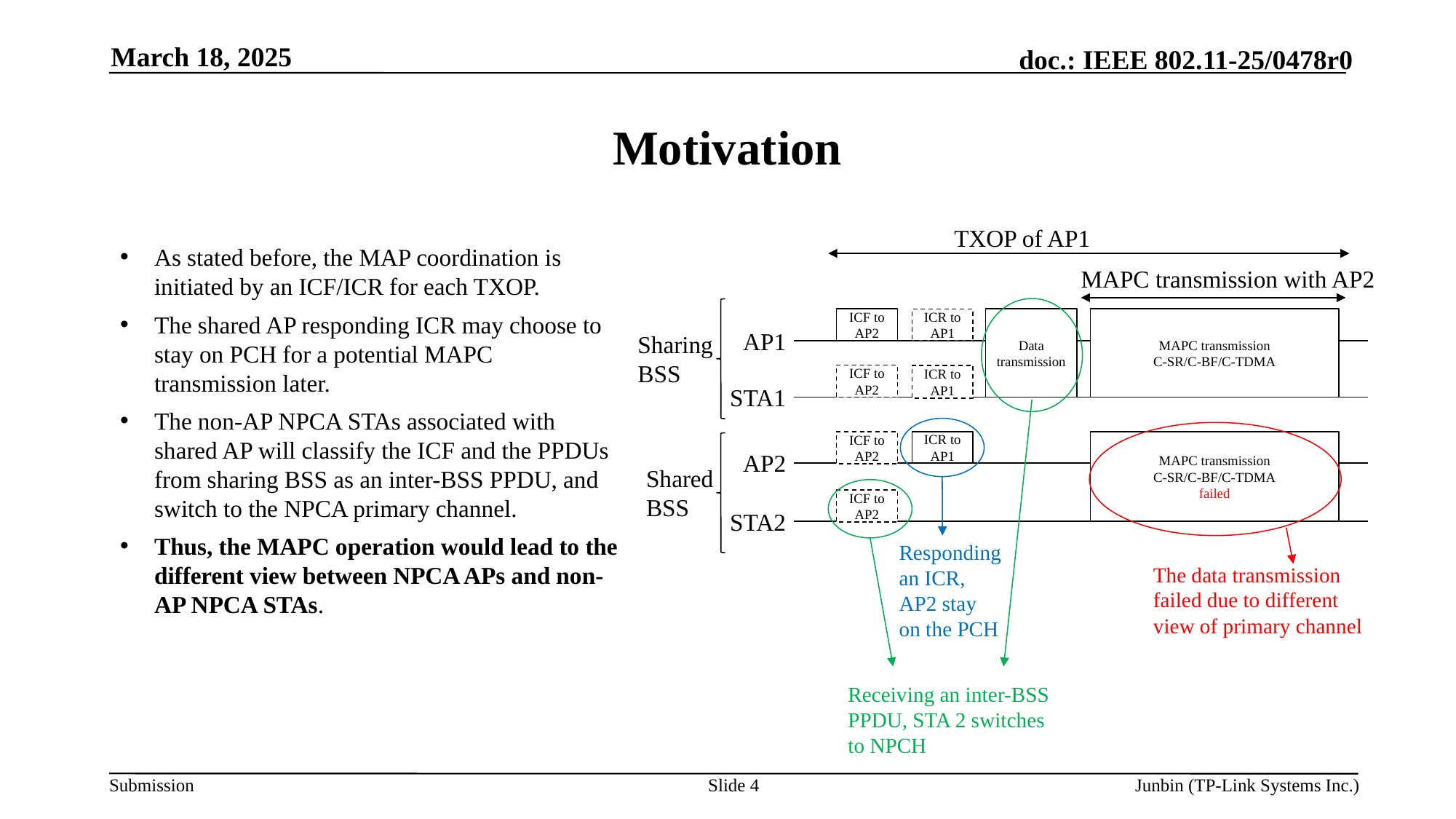

March 18, 2025
# Motivation
TXOP of AP1
As stated before, the MAP coordination is initiated by an ICF/ICR for each TXOP.
The shared AP responding ICR may choose to stay on PCH for a potential MAPC transmission later.
The non-AP NPCA STAs associated with shared AP will classify the ICF and the PPDUs from sharing BSS as an inter-BSS PPDU, and switch to the NPCA primary channel.
Thus, the MAPC operation would lead to the different view between NPCA APs and non-AP NPCA STAs.
MAPC transmission with AP2

Data transmission
MAPC transmission
C-SR/C-BF/C-TDMA
ICF to AP2
ICR to AP1
AP1
Sharing BSS
ICR to AP1
ICF to AP2
STA1

ICF to AP2
ICR to AP1
MAPC transmission
C-SR/C-BF/C-TDMA
failed

AP2
Shared BSS

ICF to AP2
STA2
Responding an ICR, AP2 stay on the PCH
The data transmission failed due to different view of primary channel
Receiving an inter-BSS PPDU, STA 2 switches to NPCH
Slide 4
Junbin (TP-Link Systems Inc.)